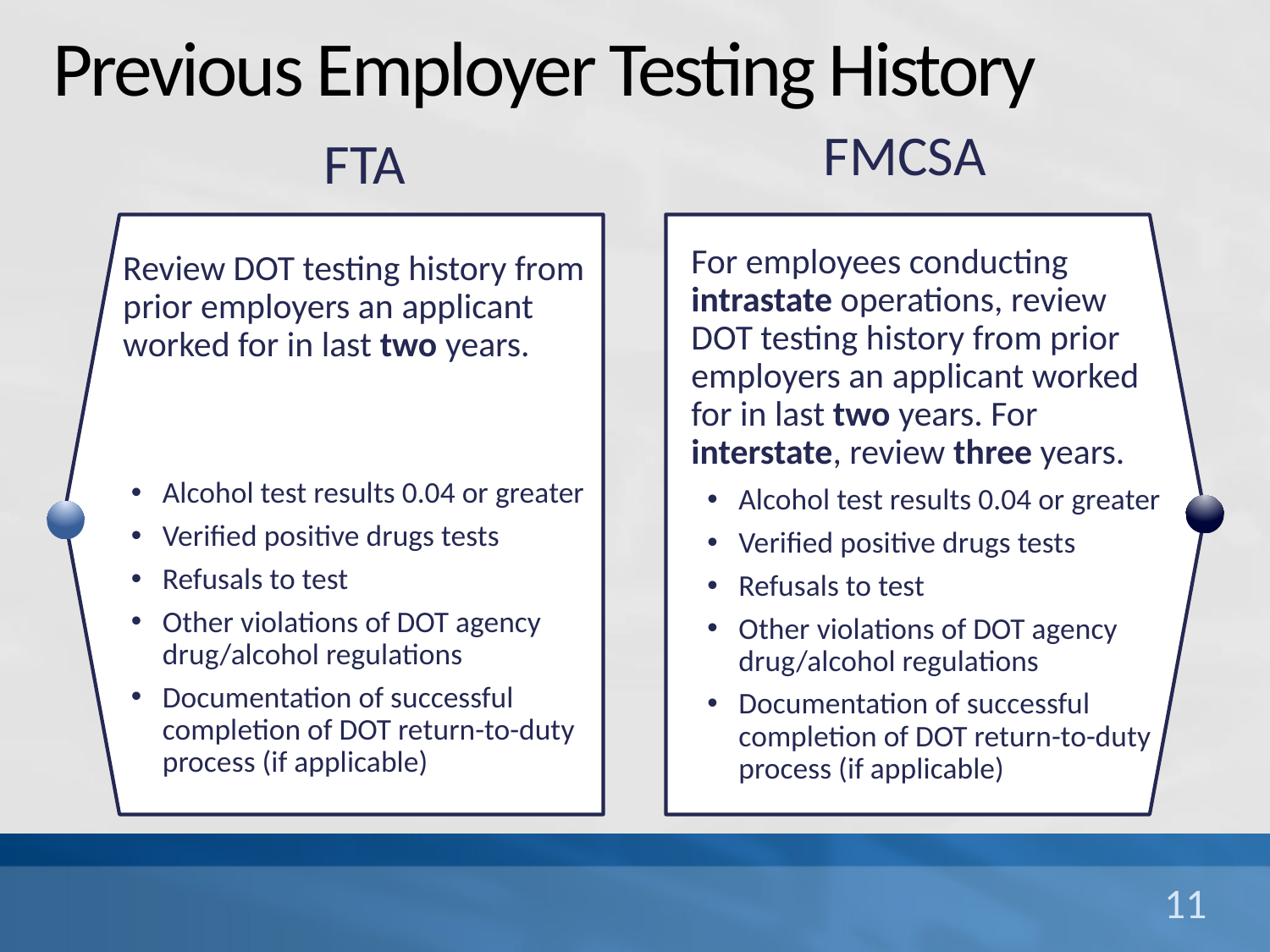

# Previous Employer Testing History
FMCSA
FTA
For employees conducting intrastate operations, review DOT testing history from prior employers an applicant worked for in last two years. For interstate, review three years.
Alcohol test results 0.04 or greater
Verified positive drugs tests
Refusals to test
Other violations of DOT agency drug/alcohol regulations
Documentation of successful completion of DOT return-to-duty process (if applicable)
Review DOT testing history from prior employers an applicant worked for in last two years.

Alcohol test results 0.04 or greater
Verified positive drugs tests
Refusals to test
Other violations of DOT agency drug/alcohol regulations
Documentation of successful completion of DOT return-to-duty process (if applicable)